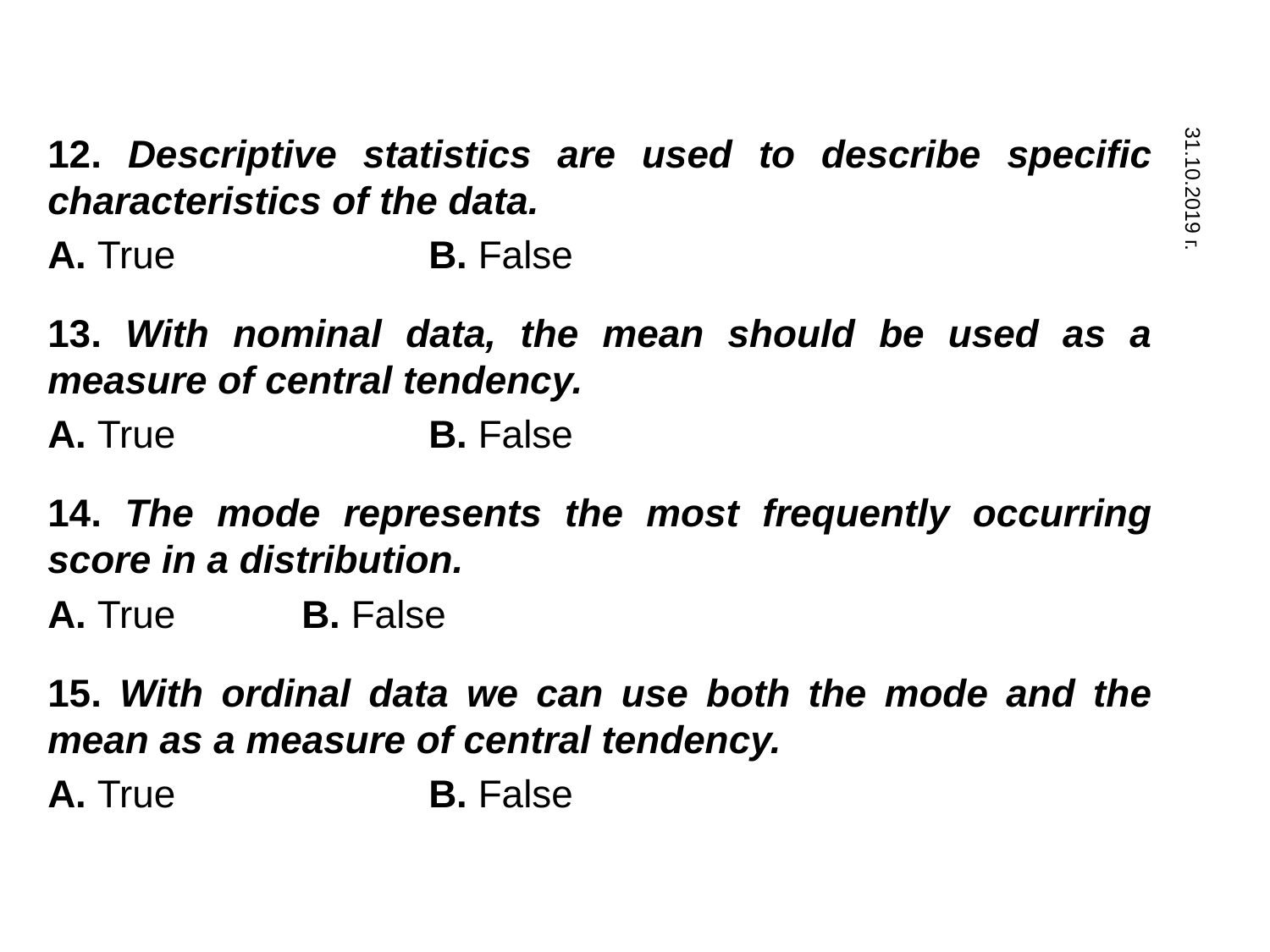

12. Descriptive statistics are used to describe specific characteristics of the data.
A. True		B. False

13. With nominal data, the mean should be used as a measure of central tendency.
A. True		B. False

14. The mode represents the most frequently occurring score in a distribution.
A. True	B. False

15. With ordinal data we can use both the mode and the mean as a measure of central tendency.
A. True		B. False
31.10.2019 г.
75